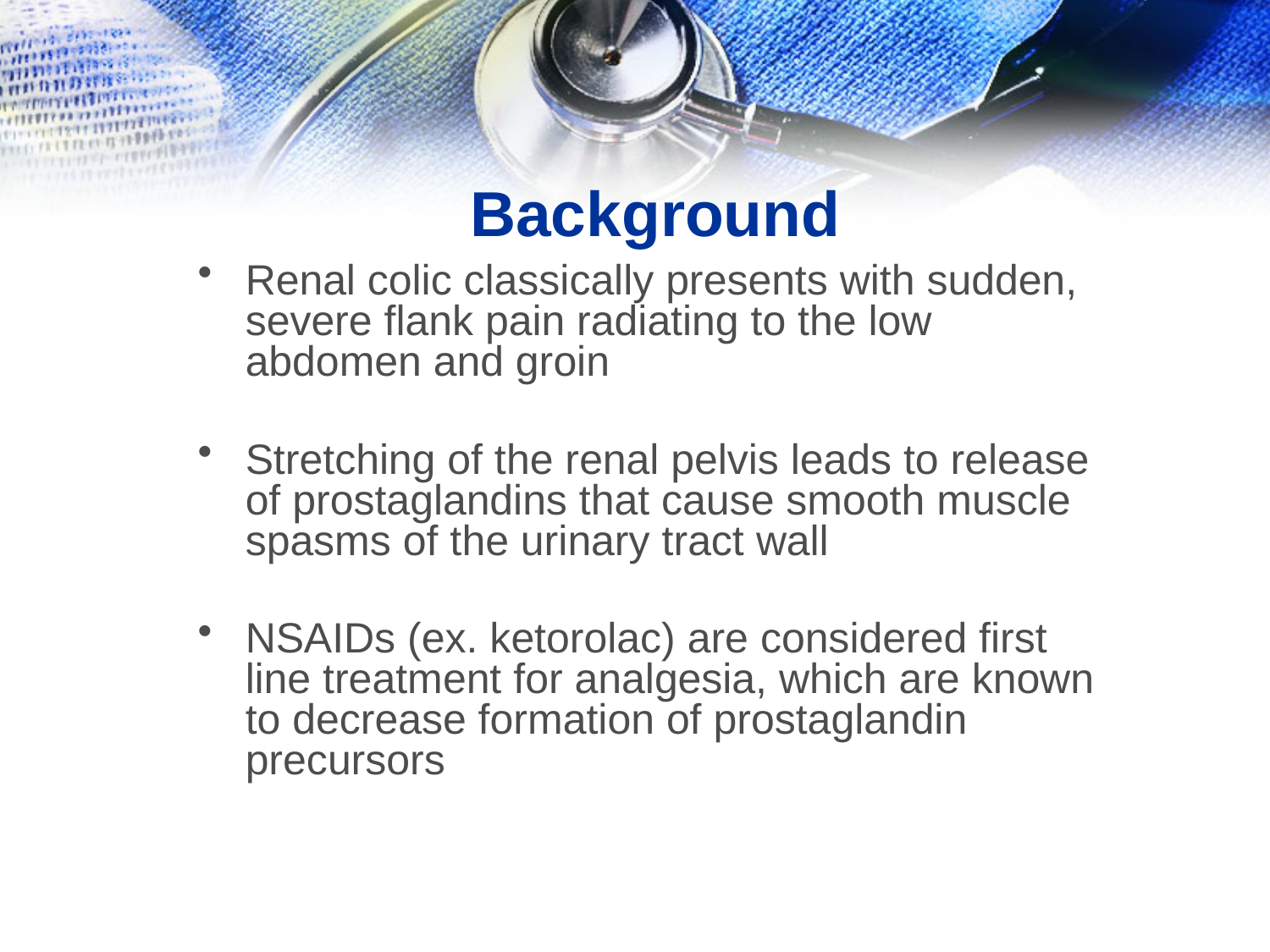

# Background
Renal colic classically presents with sudden, severe flank pain radiating to the low abdomen and groin

Stretching of the renal pelvis leads to release of prostaglandins that cause smooth muscle spasms of the urinary tract wall

NSAIDs (ex. ketorolac) are considered first line treatment for analgesia, which are known to decrease formation of prostaglandin precursors